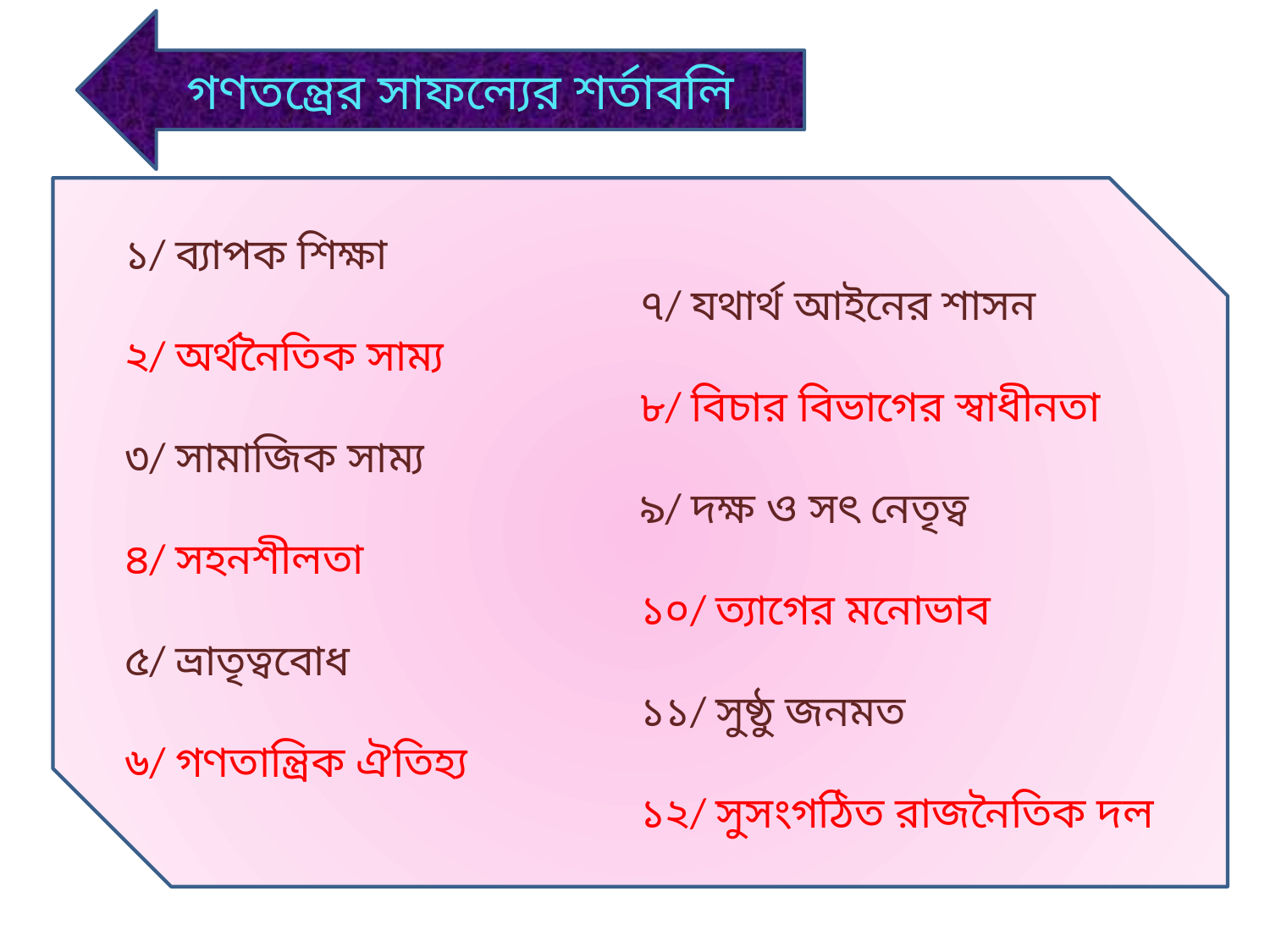

গণতন্ত্রের সাফল্যের শর্তাবলি
১/ ব্যাপক শিক্ষা

২/ অর্থনৈতিক সাম্য

৩/ সামাজিক সাম্য

৪/ সহনশীলতা

৫/ ভ্রাতৃত্ববোধ

৬/ গণতান্ত্রিক ঐতিহ্য

৭/ যথার্থ আইনের শাসন

৮/ বিচার বিভাগের স্বাধীনতা

৯/ দক্ষ ও সৎ নেতৃত্ব

১০/ ত্যাগের মনোভাব

১১/ সুষ্ঠু জনমত

১২/ সুসংগঠিত রাজনৈতিক দল